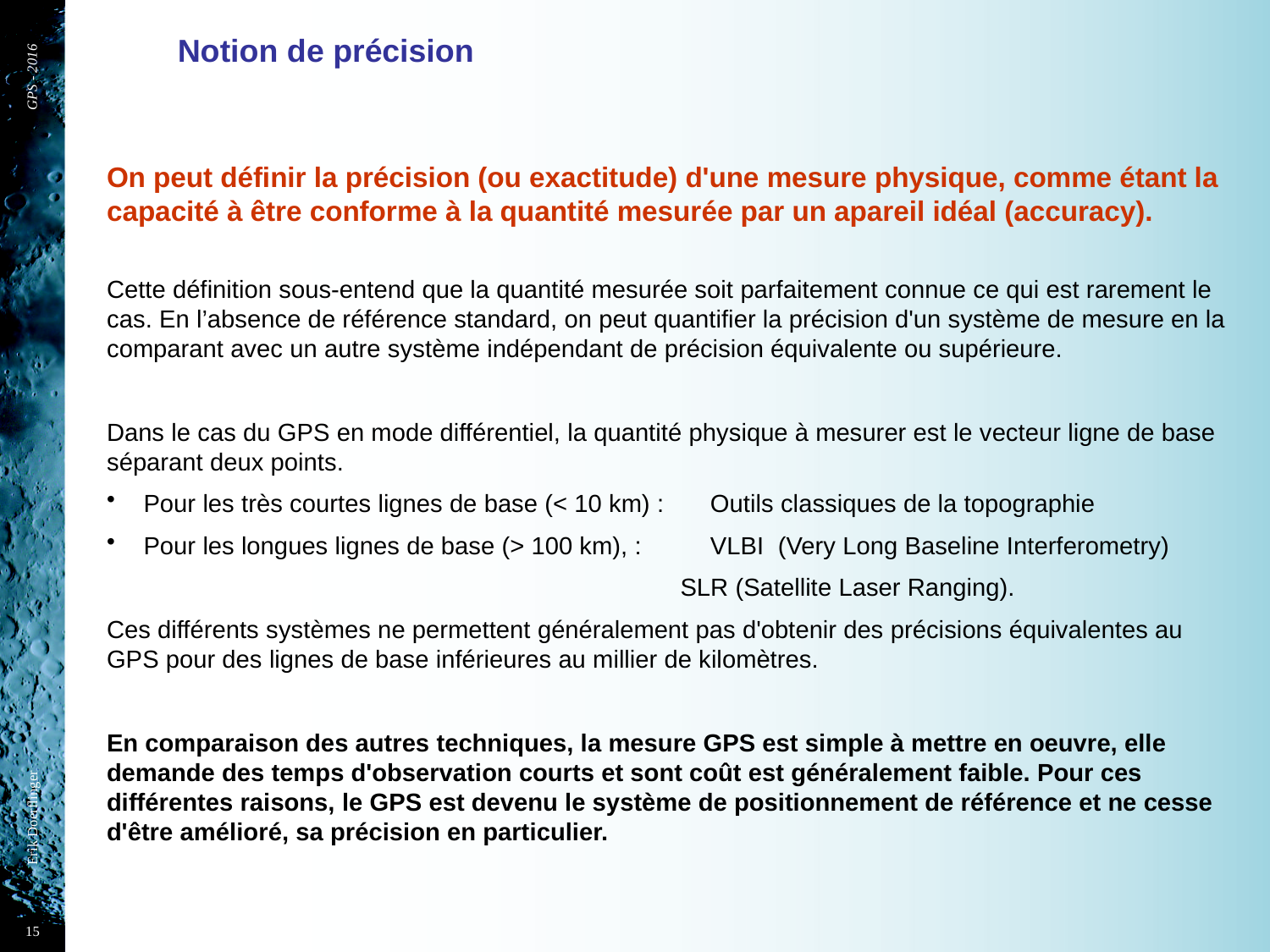

# Notion de précision
GPS - 2016
On peut définir la précision (ou exactitude) d'une mesure physique, comme étant la capacité à être conforme à la quantité mesurée par un apareil idéal (accuracy).

Cette définition sous-entend que la quantité mesurée soit parfaitement connue ce qui est rarement le cas. En l’absence de référence standard, on peut quantifier la précision d'un système de mesure en la comparant avec un autre système indépendant de précision équivalente ou supérieure.

Dans le cas du GPS en mode différentiel, la quantité physique à mesurer est le vecteur ligne de base séparant deux points.
 Pour les très courtes lignes de base (< 10 km) : 	Outils classiques de la topographie
 Pour les longues lignes de base (> 100 km), :	VLBI  (Very Long Baseline Interferometry)
	SLR (Satellite Laser Ranging).
Ces différents systèmes ne permettent généralement pas d'obtenir des précisions équivalentes au GPS pour des lignes de base inférieures au millier de kilomètres.

En comparaison des autres techniques, la mesure GPS est simple à mettre en oeuvre, elle demande des temps d'observation courts et sont coût est généralement faible. Pour ces différentes raisons, le GPS est devenu le système de positionnement de référence et ne cesse d'être amélioré, sa précision en particulier.
Erik Doerflinger
15